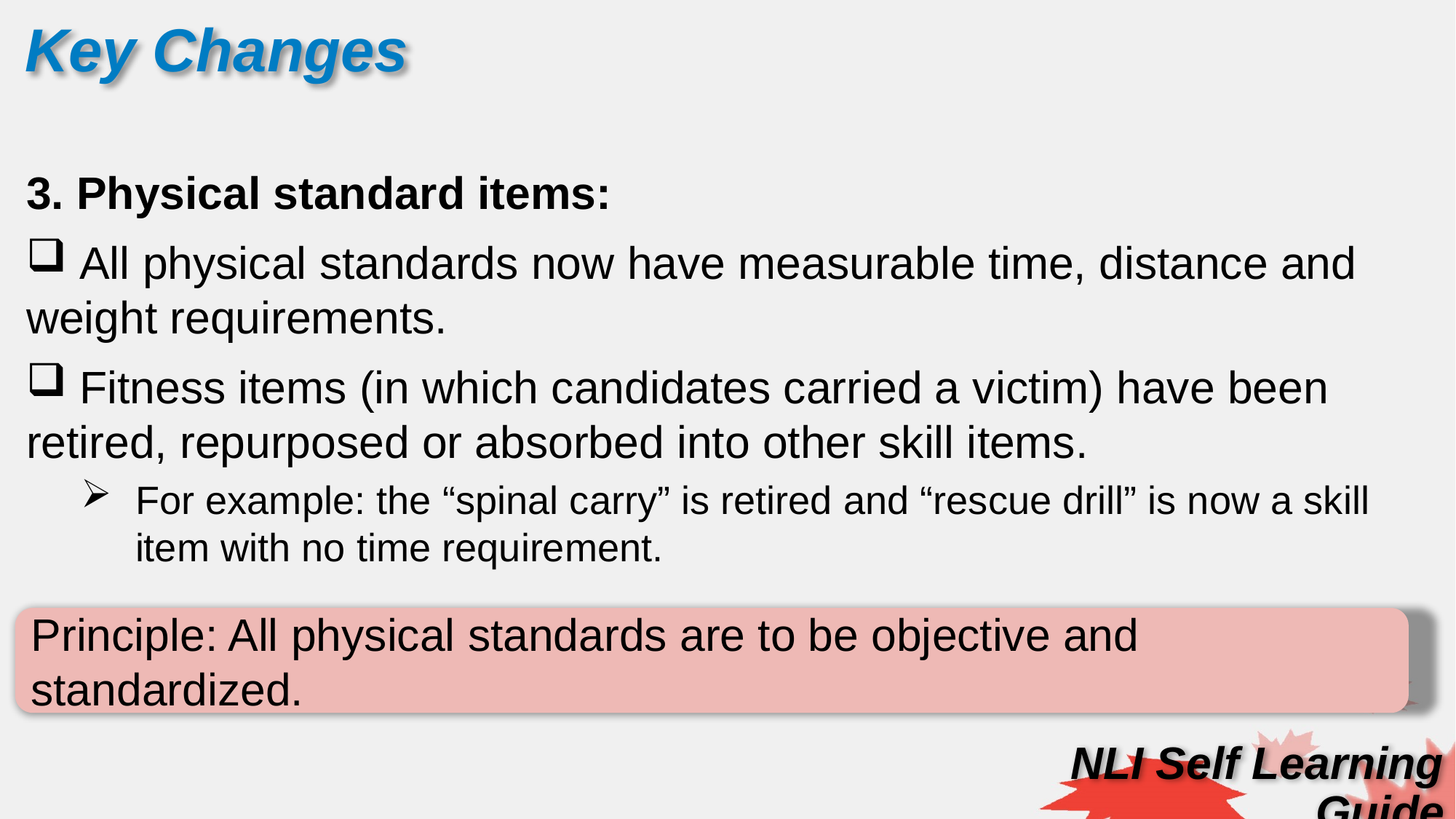

Key Changes
3. Physical standard items:
 All physical standards now have measurable time, distance and weight requirements.
 Fitness items (in which candidates carried a victim) have been retired, repurposed or absorbed into other skill items.
For example: the “spinal carry” is retired and “rescue drill” is now a skill item with no time requirement.
Principle: All physical standards are to be objective and standardized.
NLI Self Learning Guide